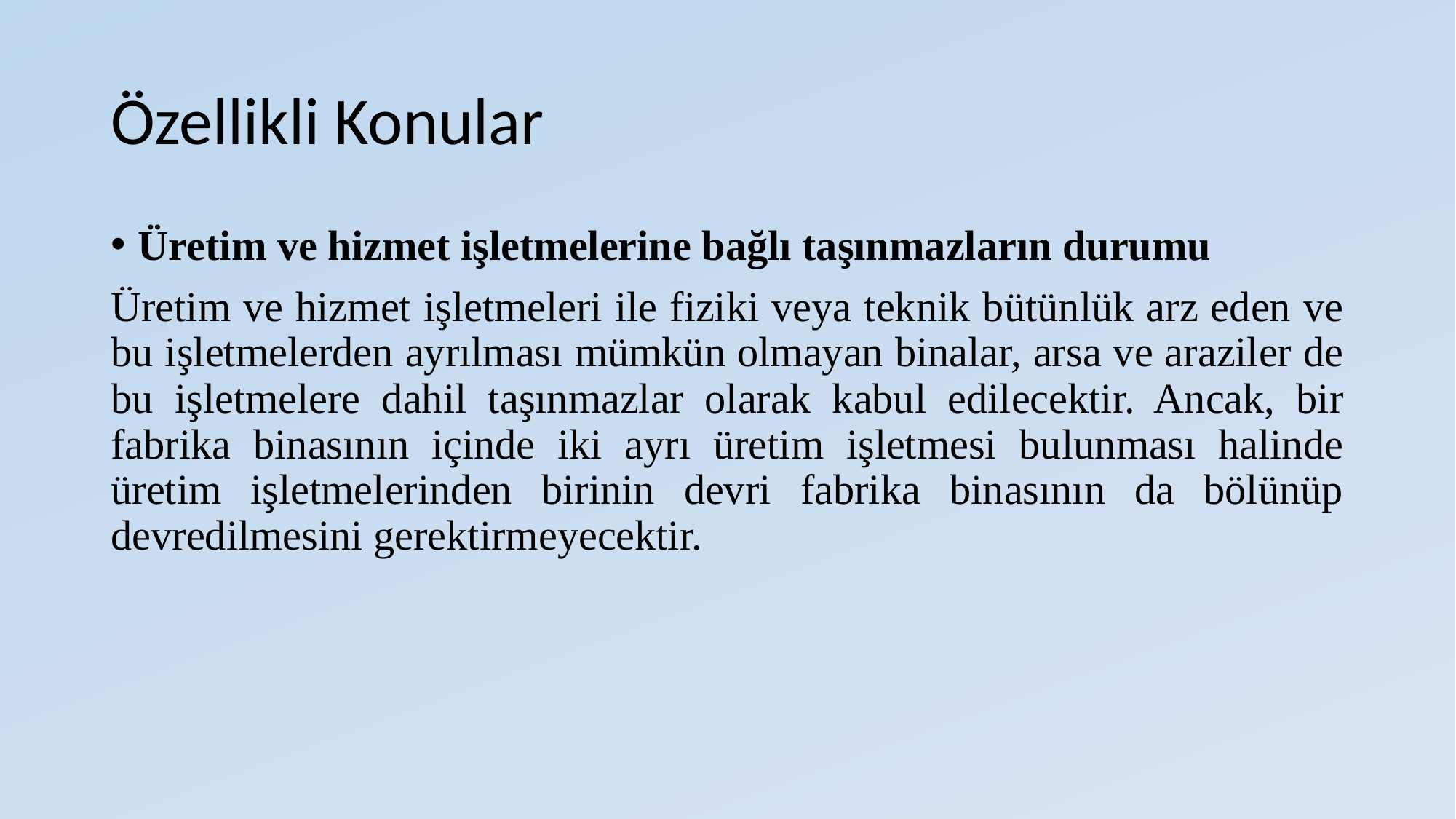

# Özellikli Konular
Üretim ve hizmet işletmelerine bağlı taşınmazların durumu
Üretim ve hizmet işletmeleri ile fiziki veya teknik bütünlük arz eden ve bu işletmelerden ayrılması mümkün olmayan binalar, arsa ve araziler de bu işletmelere dahil taşınmazlar olarak kabul edilecektir. Ancak, bir fabrika binasının içinde iki ayrı üretim işletmesi bulunması halinde üretim işletmelerinden birinin devri fabrika binasının da bölünüp devredilmesini gerektirmeyecektir.